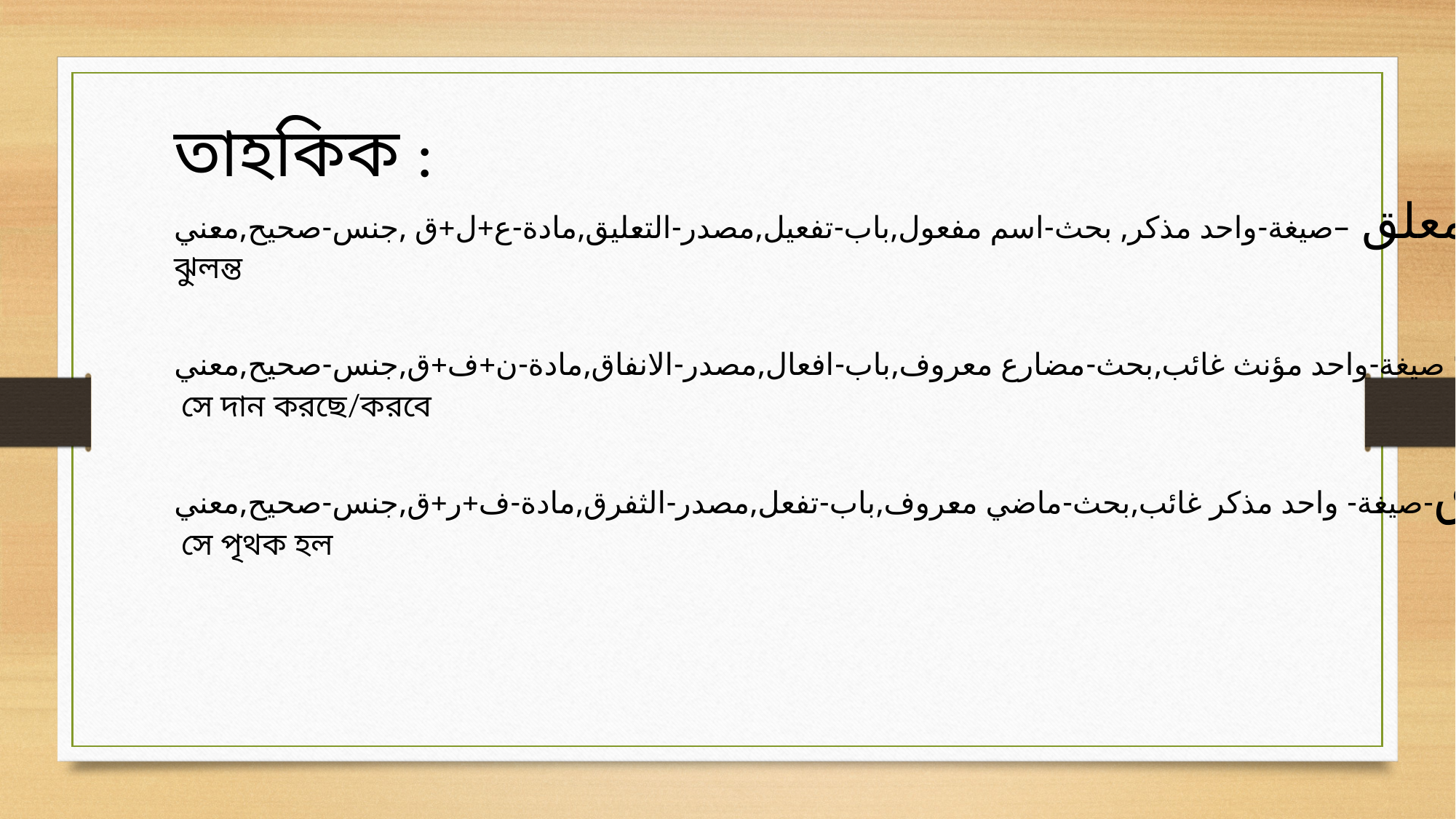

তাহকিক :
معلق –صيغة-واحد مذكر, بحث-اسم مفعول,باب-تفعيل,مصدر-التعليق,مادة-ع+ل+ق ,جنس-صحيح,معني-
ঝুলন্ত

تنفق- صيغة-واحد مؤنث غائب,بحث-مضارع معروف,باب-افعال,مصدر-الانفاق,مادة-ن+ف+ق,جنس-صحيح,معني
 সে দান করছে/করবে

تفرق-صيغة- واحد مذكر غائب,بحث-ماضي معروف,باب-تفعل,مصدر-الثفرق,مادة-ف+ر+ق,جنس-صحيح,معني-
 সে পৃথক হল